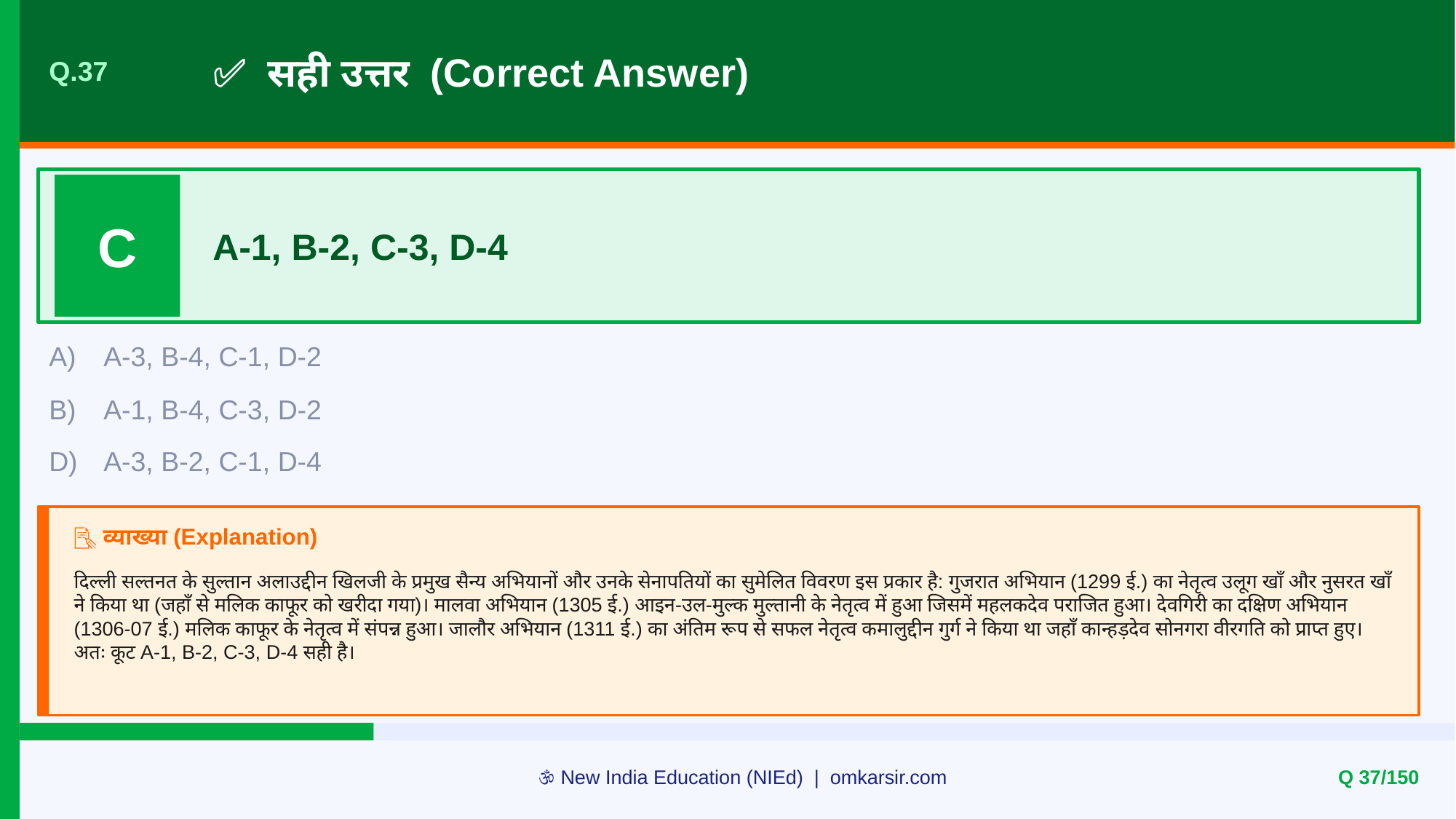

✅  सही उत्तर  (Correct Answer)
Q.37

C
A-1, B-2, C-3, D-4
A)
A-3, B-4, C-1, D-2
B)
A-1, B-4, C-3, D-2
D)
A-3, B-2, C-1, D-4

📝 व्याख्या (Explanation)
दिल्ली सल्तनत के सुल्तान अलाउद्दीन खिलजी के प्रमुख सैन्य अभियानों और उनके सेनापतियों का सुमेलित विवरण इस प्रकार है: गुजरात अभियान (1299 ई.) का नेतृत्व उलूग खाँ और नुसरत खाँ ने किया था (जहाँ से मलिक काफूर को खरीदा गया)। मालवा अभियान (1305 ई.) आइन-उल-मुल्क मुल्तानी के नेतृत्व में हुआ जिसमें महलकदेव पराजित हुआ। देवगिरी का दक्षिण अभियान (1306-07 ई.) मलिक काफूर के नेतृत्व में संपन्न हुआ। जालौर अभियान (1311 ई.) का अंतिम रूप से सफल नेतृत्व कमालुद्दीन गुर्ग ने किया था जहाँ कान्हड़देव सोनगरा वीरगति को प्राप्त हुए। अतः कूट A-1, B-2, C-3, D-4 सही है।

🕉️ New India Education (NIEd)  |  omkarsir.com
Q 37/150